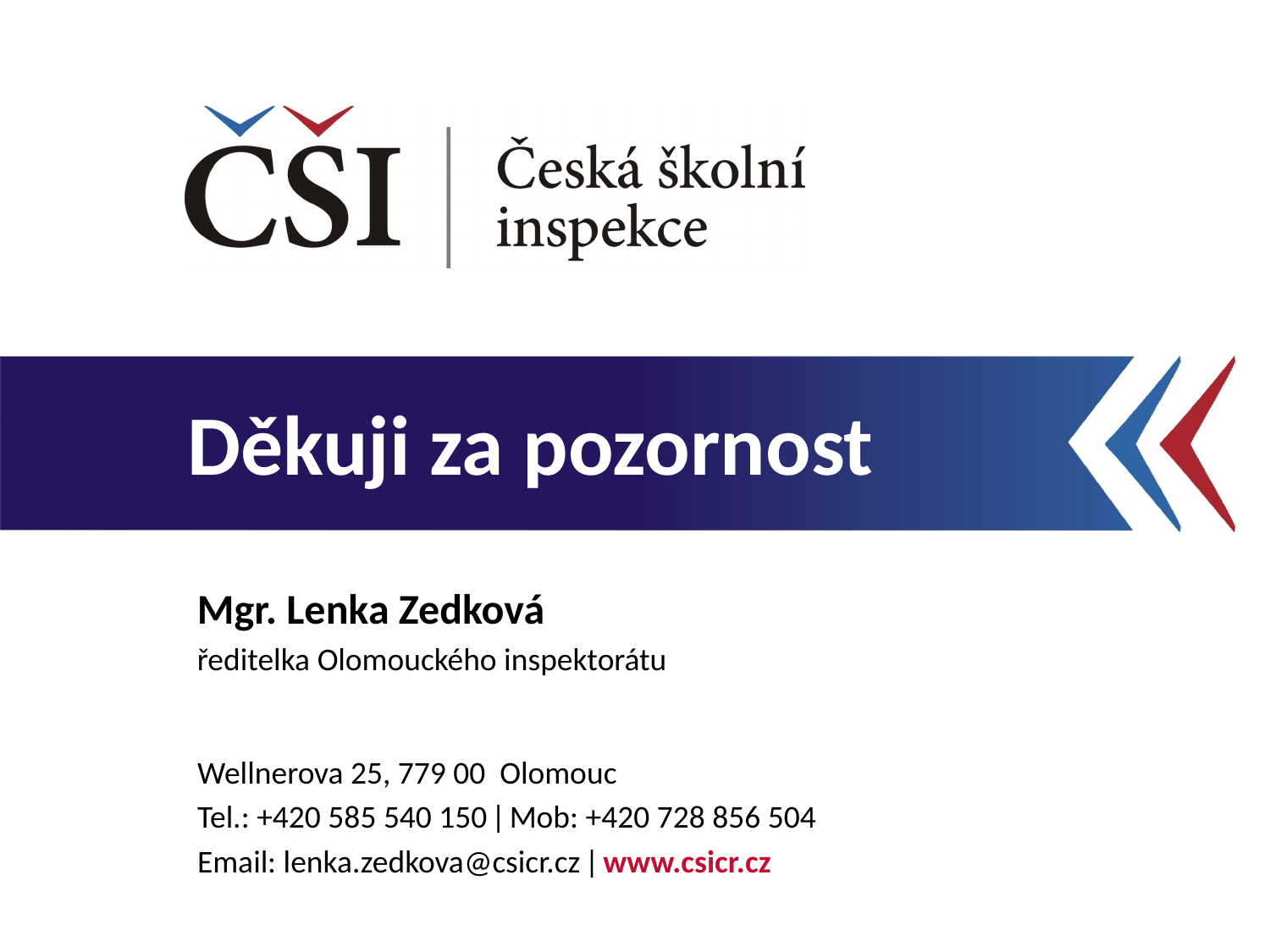

Mgr. Lenka Zedková
ředitelka Olomouckého inspektorátu
Wellnerova 25, 779 00  Olomouc
Tel.: +420 585 540 150 ǀ Mob: +420 728 856 504
Email: lenka.zedkova@csicr.cz ǀ www.csicr.cz